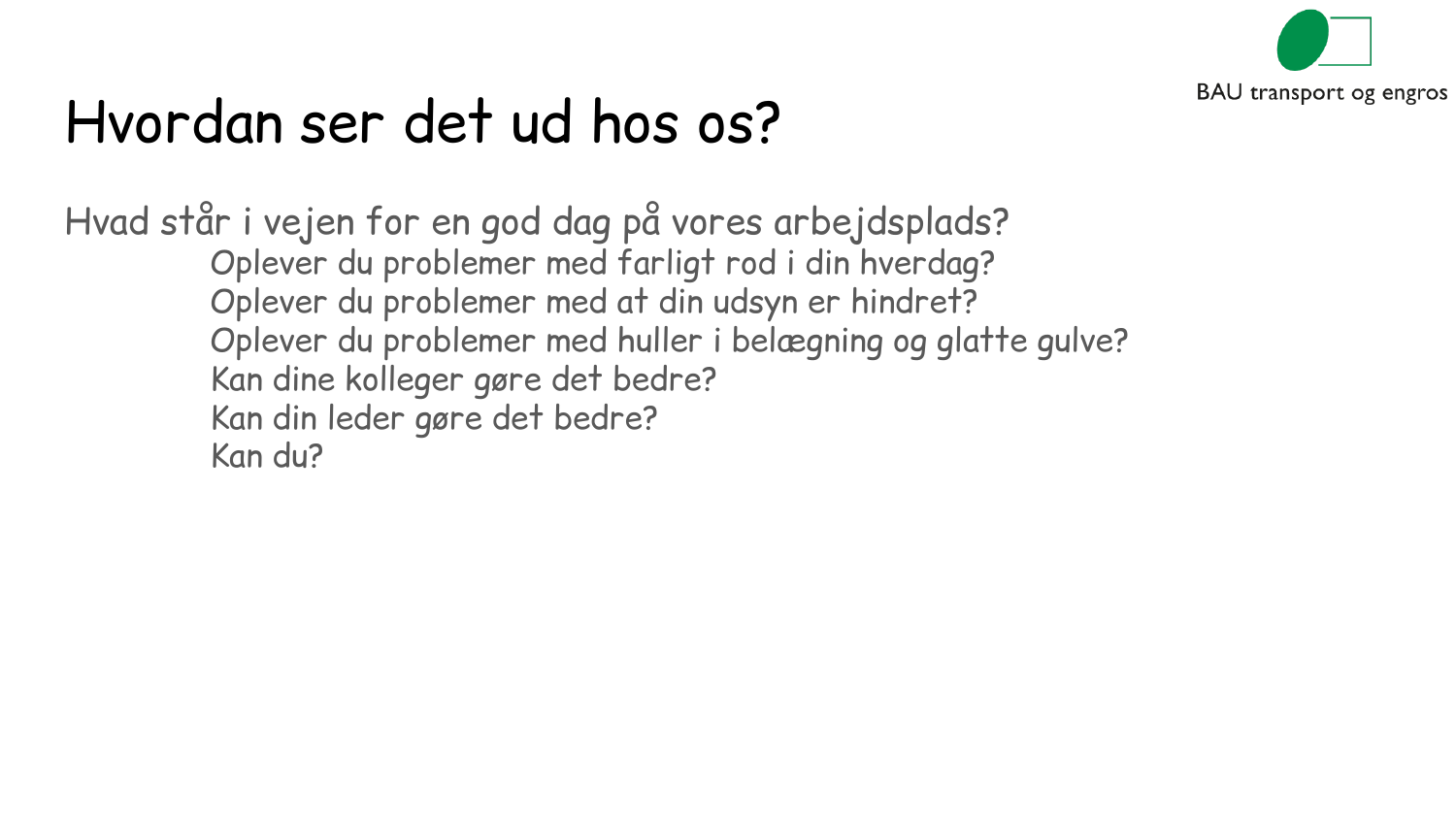

# Hvordan ser det ud hos os?
Hvad står i vejen for en god dag på vores arbejdsplads?
	Oplever du problemer med farligt rod i din hverdag?
Oplever du problemer med at din udsyn er hindret?
Oplever du problemer med huller i belægning og glatte gulve?
Kan dine kolleger gøre det bedre?
Kan din leder gøre det bedre?
Kan du?